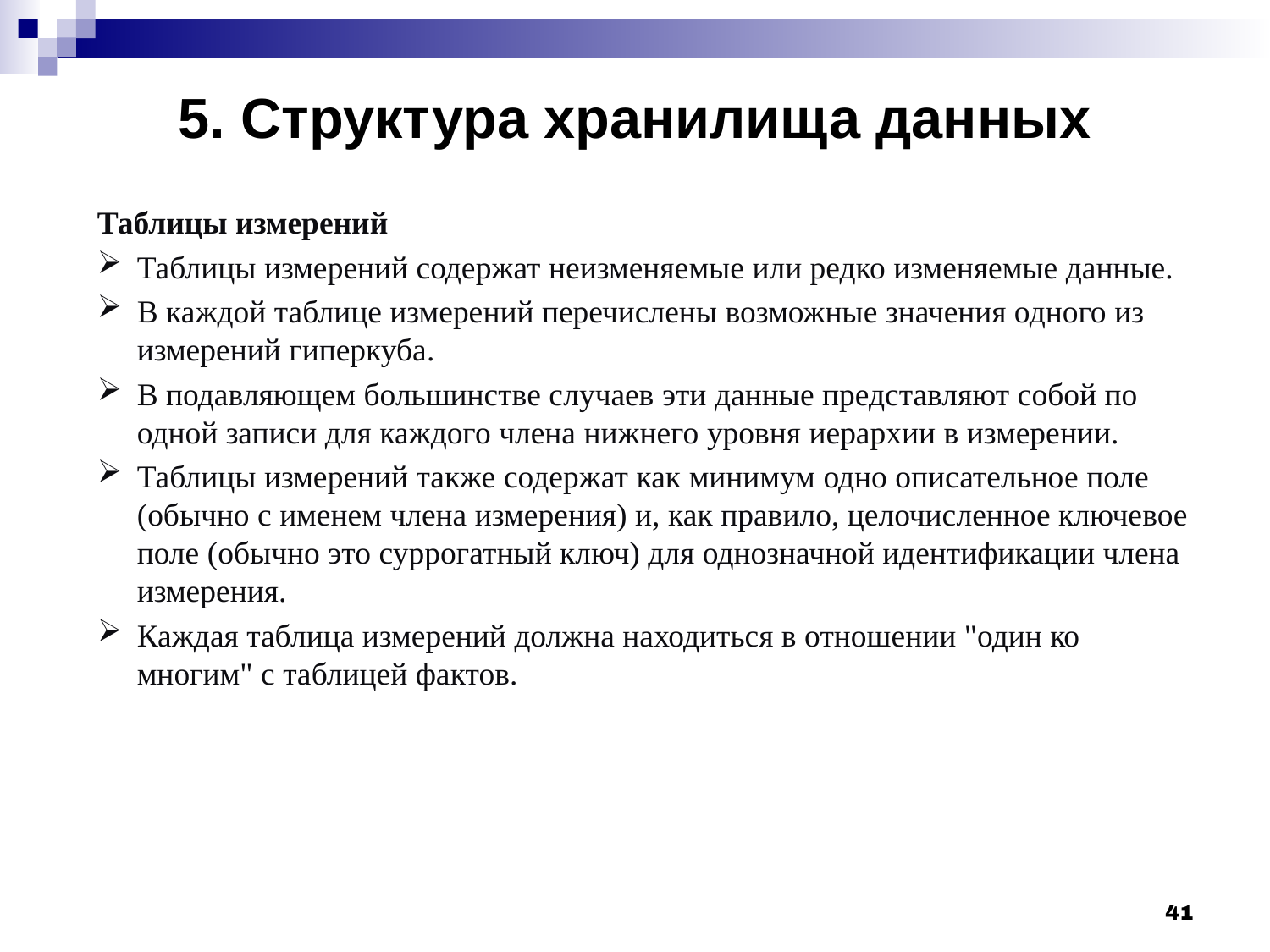

# 5. Структура хранилища данных
Таблицы измерений
Таблицы измерений содержат неизменяемые или редко изменяемые данные.
В каждой таблице измерений перечислены возможные значения одного из измерений гиперкуба.
В подавляющем большинстве случаев эти данные представляют собой по одной записи для каждого члена нижнего уровня иерархии в измерении.
Таблицы измерений также содержат как минимум одно описательное поле (обычно с именем члена измерения) и, как правило, целочисленное ключевое поле (обычно это суррогатный ключ) для однозначной идентификации члена измерения.
Каждая таблица измерений должна находиться в отношении "один ко многим" с таблицей фактов.
41